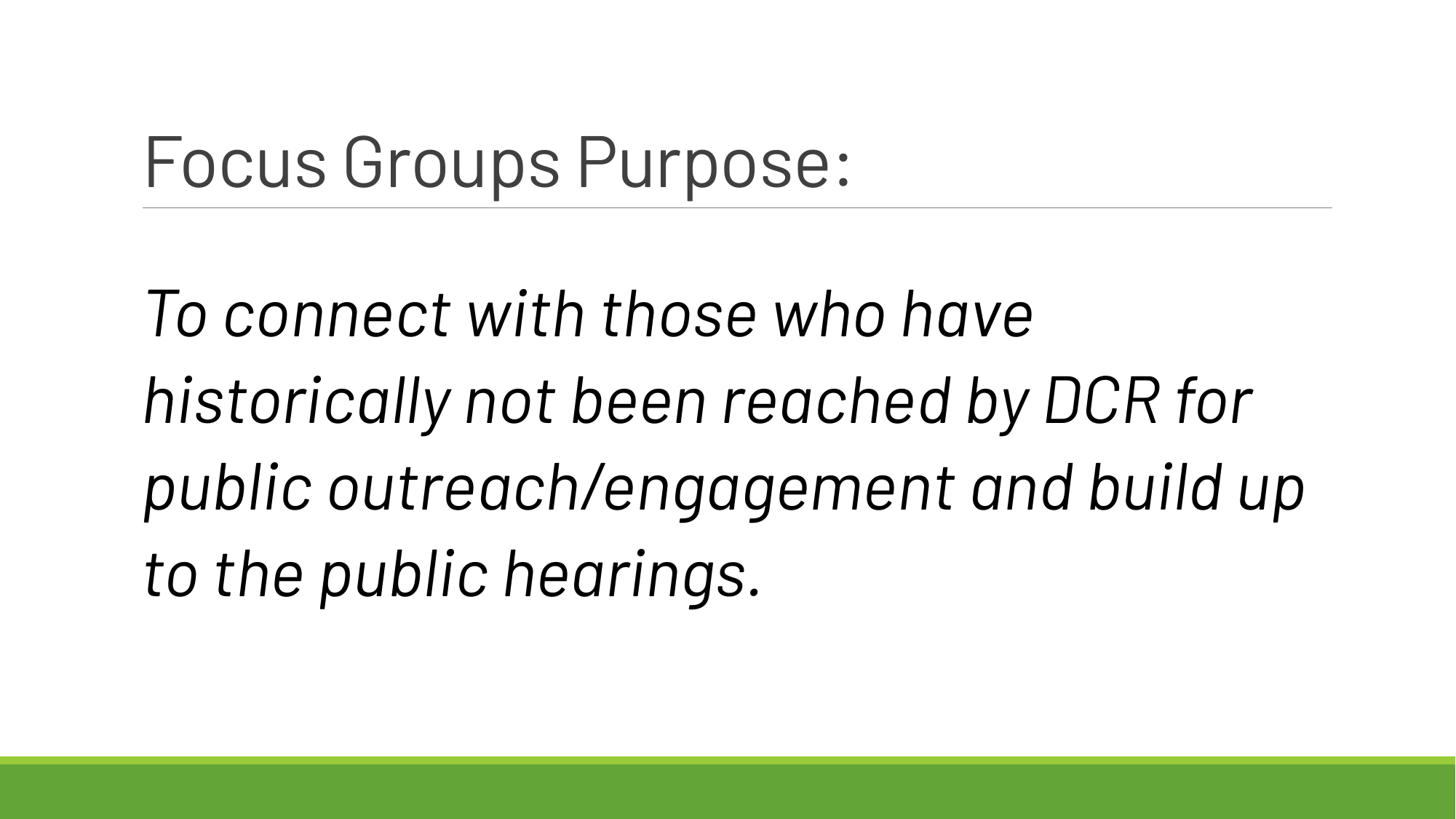

# Focus Groups Purpose:
To connect with those who have historically not been reached by DCR for public outreach/engagement and build up to the public hearings.